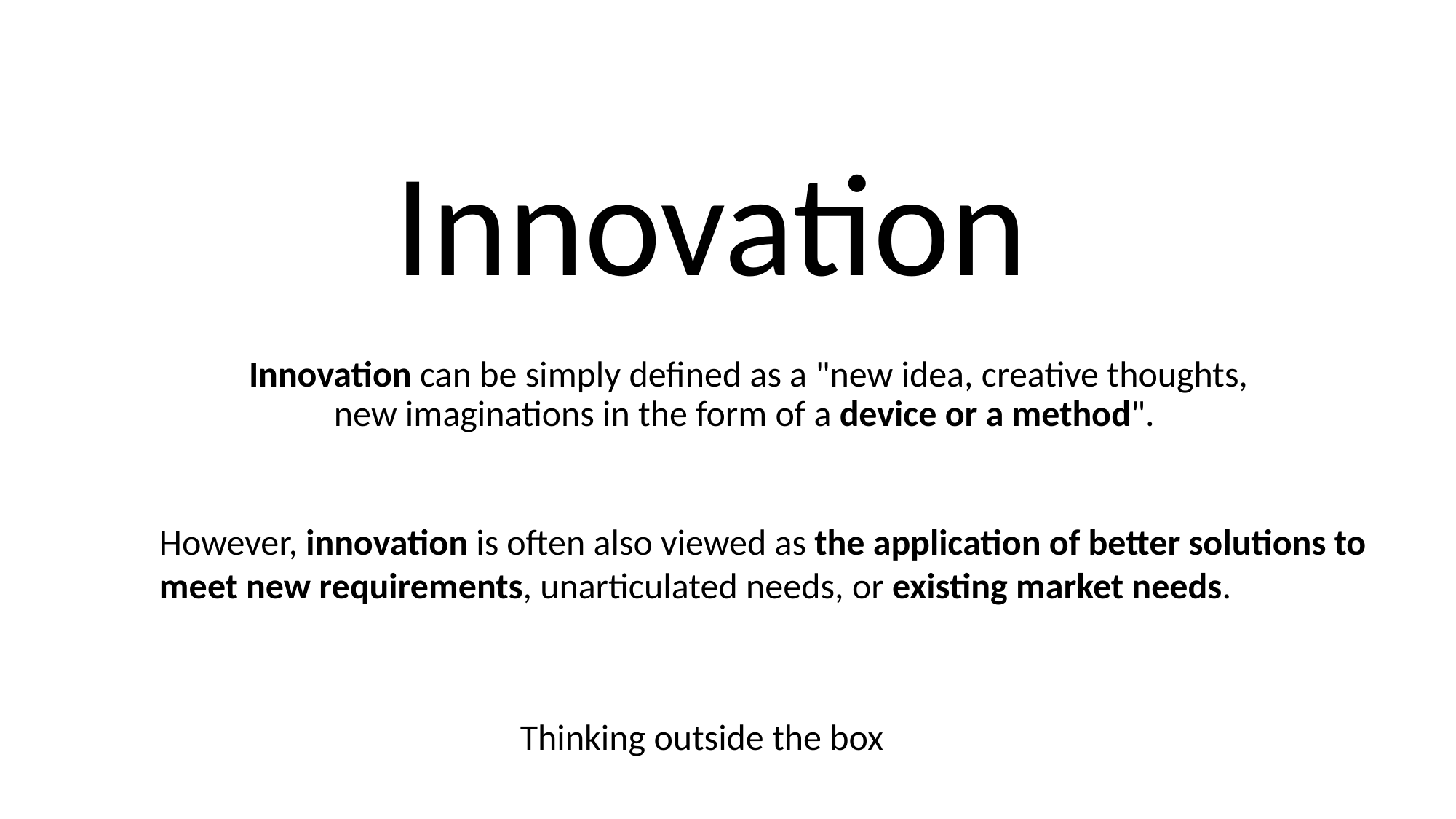

# Innovation
Innovation can be simply defined as a "new idea, creative thoughts, new imaginations in the form of a device or a method".
However, innovation is often also viewed as the application of better solutions to
meet new requirements, unarticulated needs, or existing market needs.
Thinking outside the box